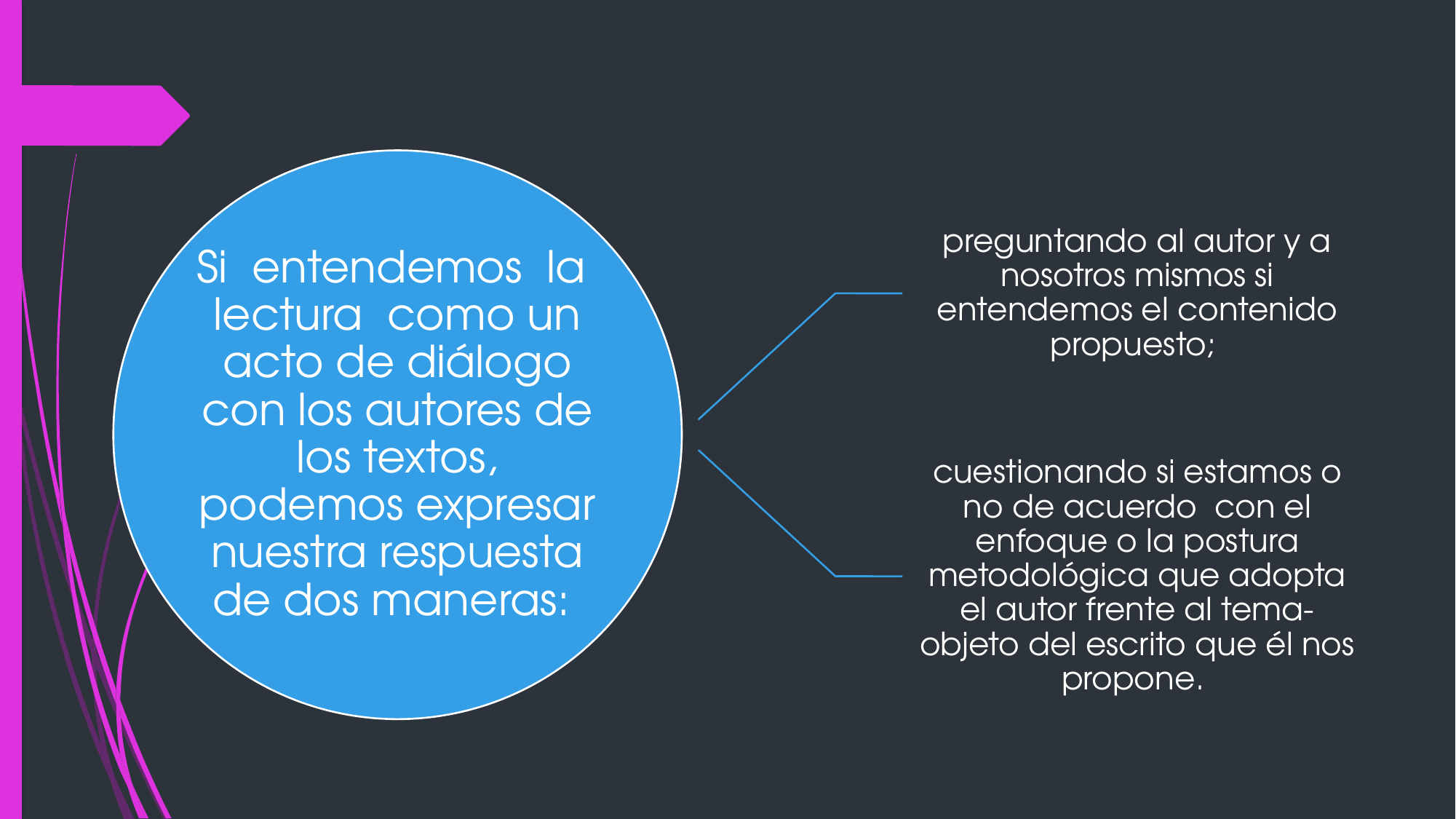

Si  entendemos  la  lectura  como un acto de diálogo con los autores de los textos, podemos expresar nuestra respuesta de dos maneras:
preguntando al autor y a nosotros mismos si entendemos el contenido propuesto;
cuestionando si estamos o no de acuerdo  con el enfoque o la postura metodológica que adopta el autor frente al tema-objeto del escrito que él nos propone.